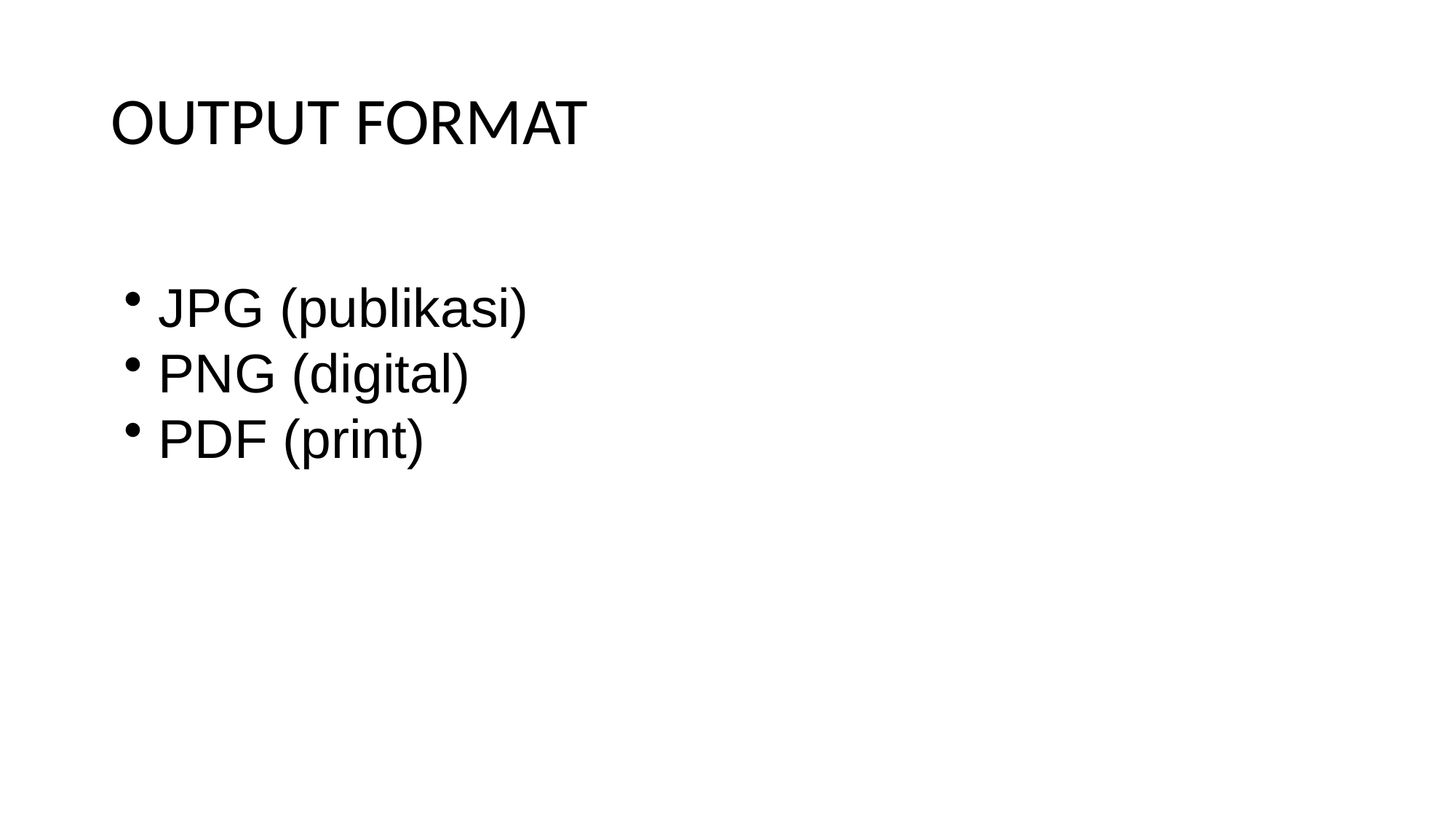

# OUTPUT FORMAT

 JPG (publikasi)
 PNG (digital)
 PDF (print)